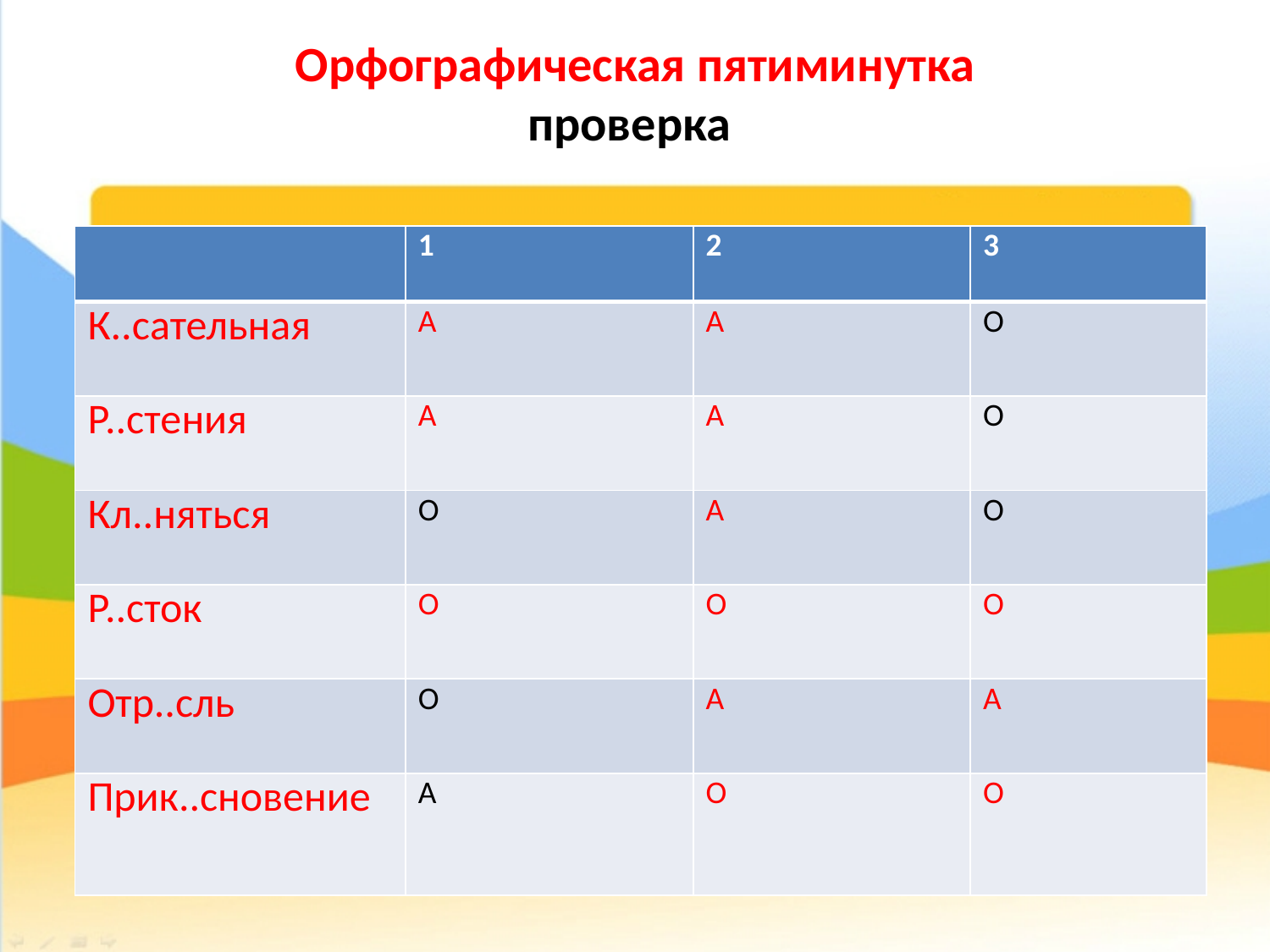

# Орфографическая пятиминутка проверка
|  | 1 | 2 | 3 |
| --- | --- | --- | --- |
| К..сательная | А | А | О |
| Р..стения | А | А | О |
| Кл..няться | О | А | О |
| Р..сток | О | О | О |
| Отр..сль | О | А | А |
| Прик..сновение | А | О | О |